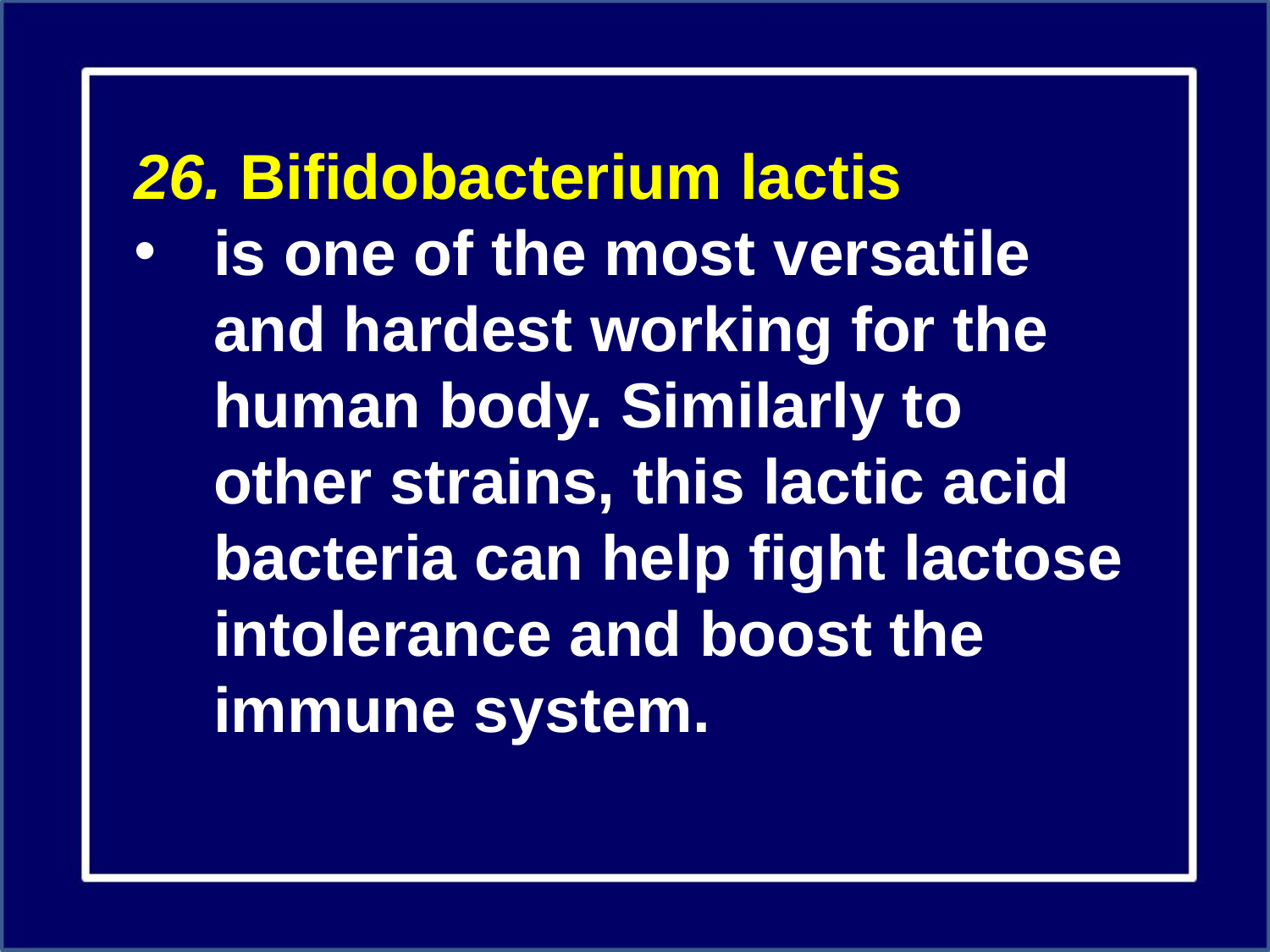

26. Bifidobacterium lactis
is one of the most versatile and hardest working for the human body. Similarly to other strains, this lactic acid bacteria can help fight lactose intolerance and boost the immune system.